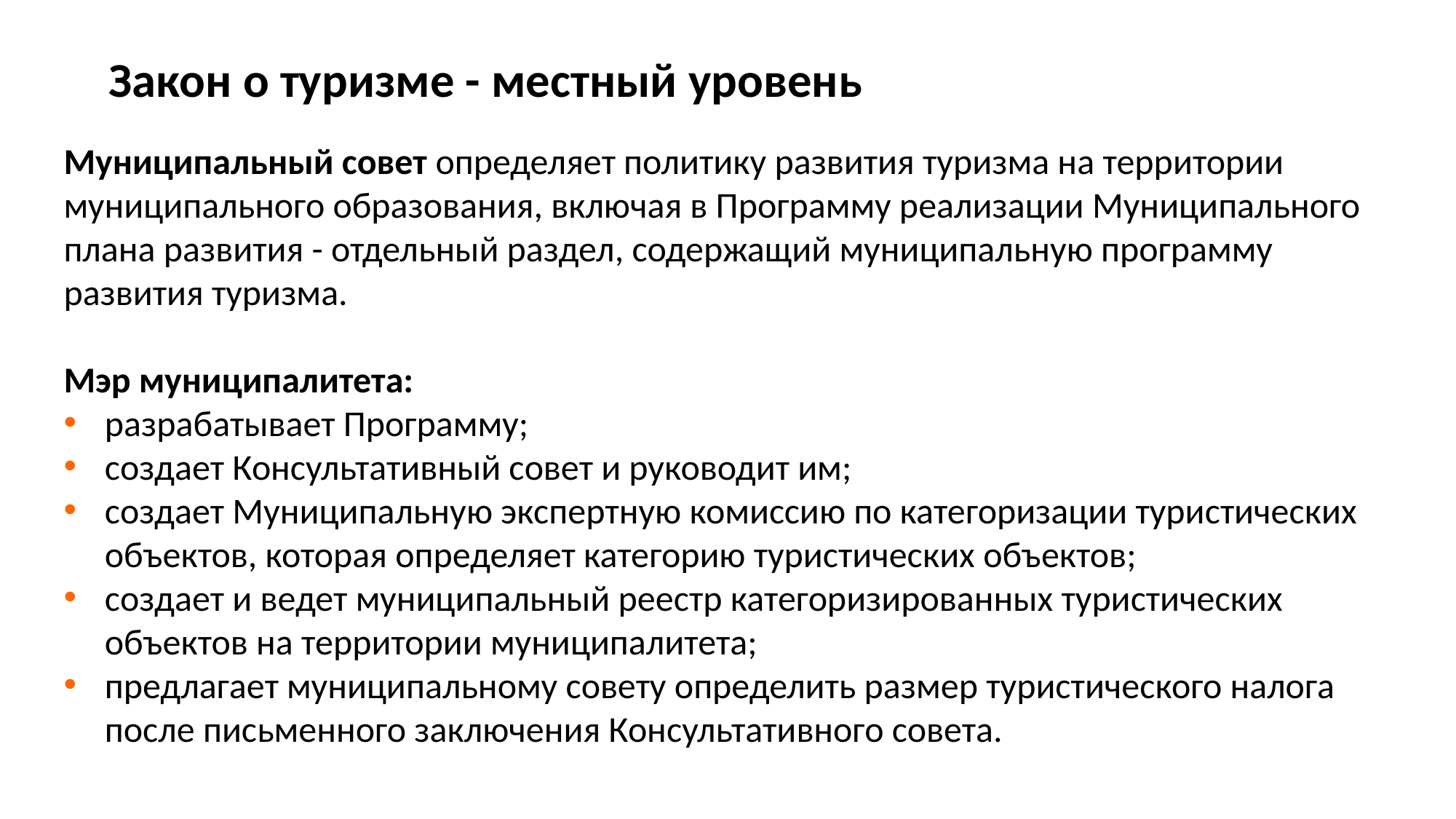

Закон о туризме - местный уровень
Муниципальный совет определяет политику развития туризма на территории муниципального образования, включая в Программу реализации Муниципального плана развития - отдельный раздел, содержащий муниципальную программу развития туризма.

Мэр муниципалитета:
разрабатывает Программу;
создает Консультативный совет и руководит им;
создает Муниципальную экспертную комиссию по категоризации туристических объектов, которая определяет категорию туристических объектов;
создает и ведет муниципальный реестр категоризированных туристических объектов на территории муниципалитета;
предлагает муниципальному совету определить размер туристического налога после письменного заключения Консультативного совета.